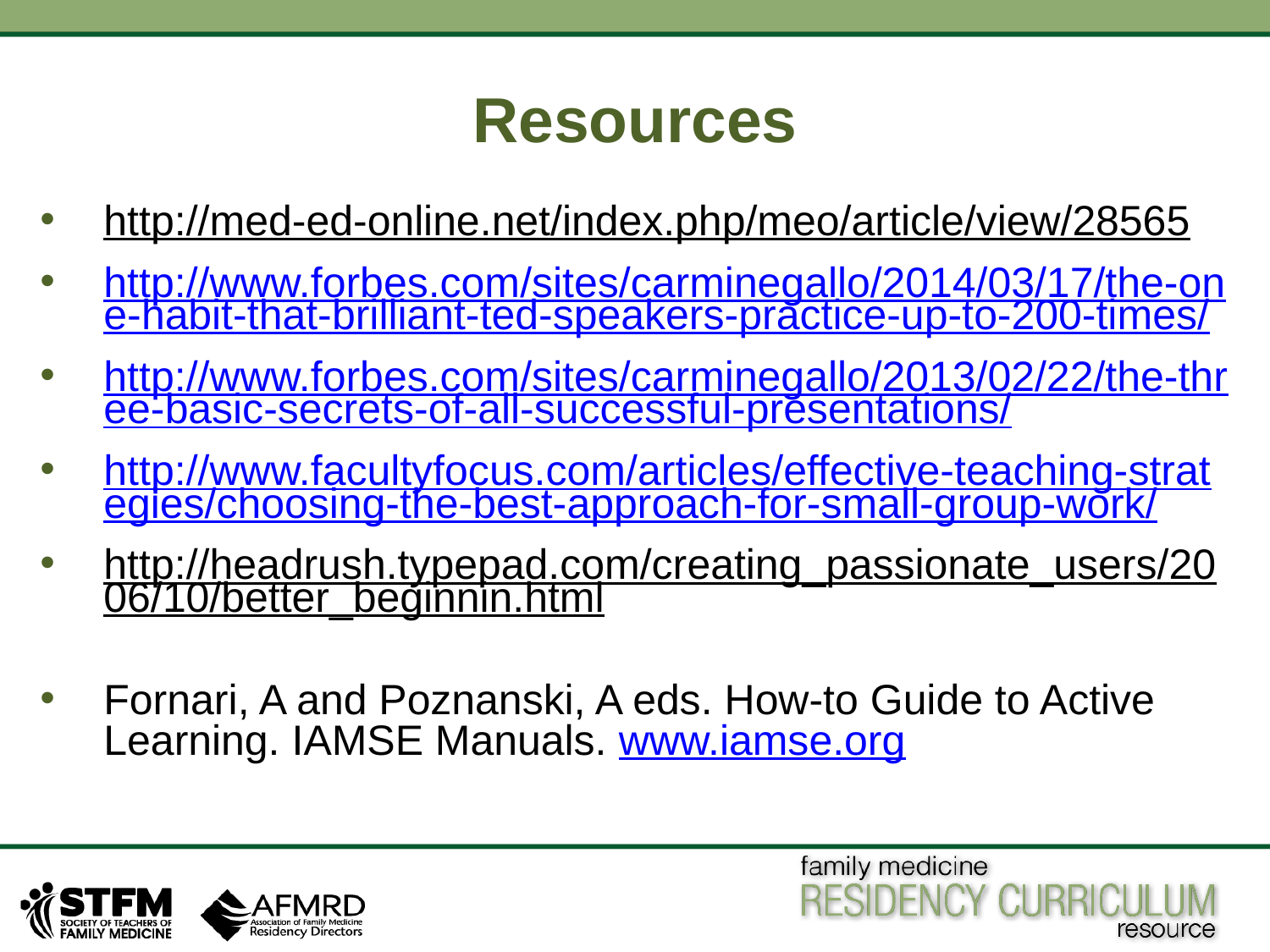

# Resources
http://med-ed-online.net/index.php/meo/article/view/28565
http://www.forbes.com/sites/carminegallo/2014/03/17/the-one-habit-that-brilliant-ted-speakers-practice-up-to-200-times/
http://www.forbes.com/sites/carminegallo/2013/02/22/the-three-basic-secrets-of-all-successful-presentations/
http://www.facultyfocus.com/articles/effective-teaching-strategies/choosing-the-best-approach-for-small-group-work/
http://headrush.typepad.com/creating_passionate_users/2006/10/better_beginnin.html
Fornari, A and Poznanski, A eds. How-to Guide to Active Learning. IAMSE Manuals. www.iamse.org